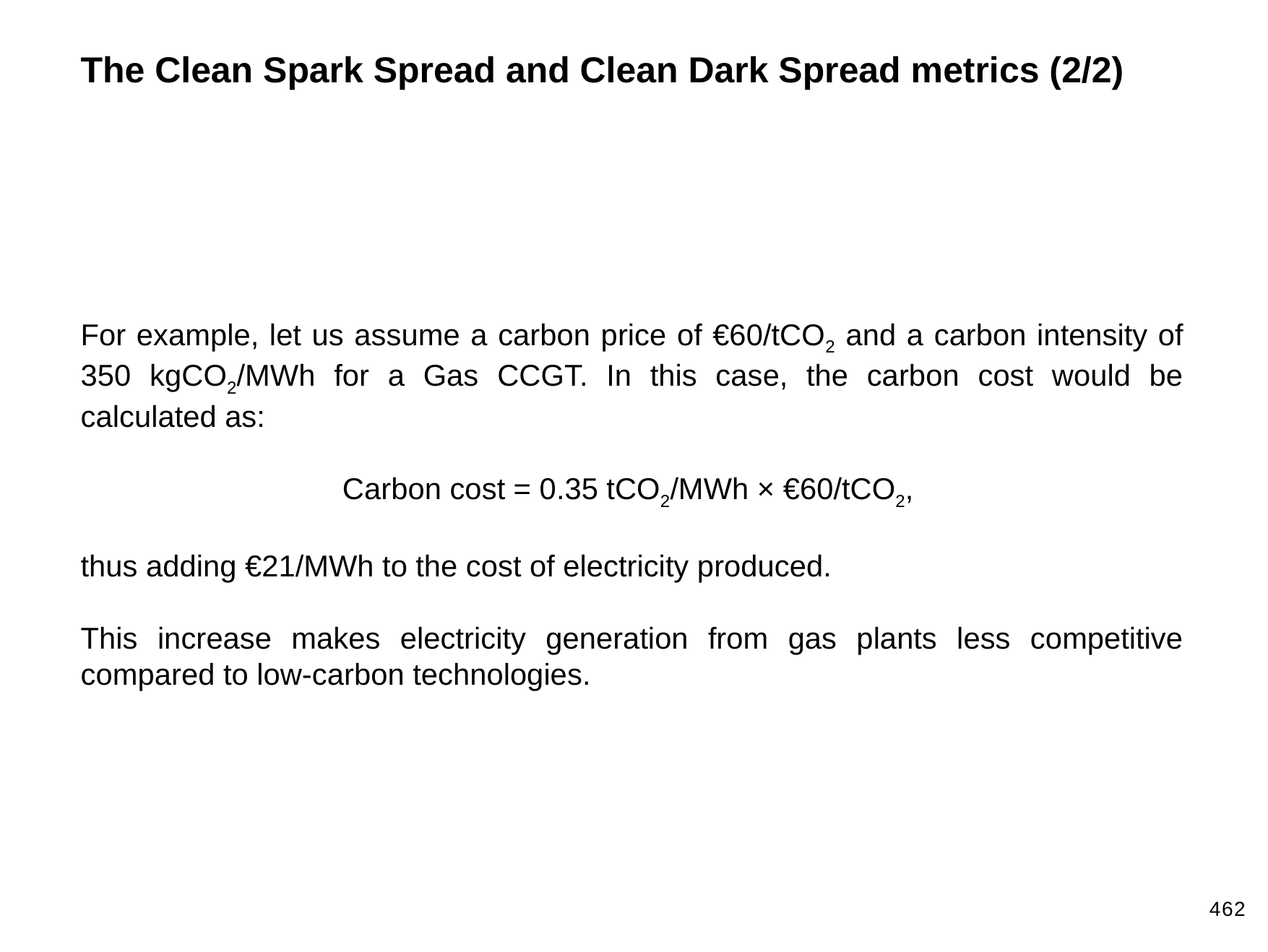

The Clean Spark Spread and Clean Dark Spread metrics (2/2)
For example, let us assume a carbon price of €60/tCO2 and a carbon intensity of 350 kgCO2/MWh for a Gas CCGT. In this case, the carbon cost would be calculated as:

Carbon cost = 0.35 tCO2/MWh × €60/tCO2,

thus adding €21/MWh to the cost of electricity produced.

This increase makes electricity generation from gas plants less competitive compared to low-carbon technologies.
462